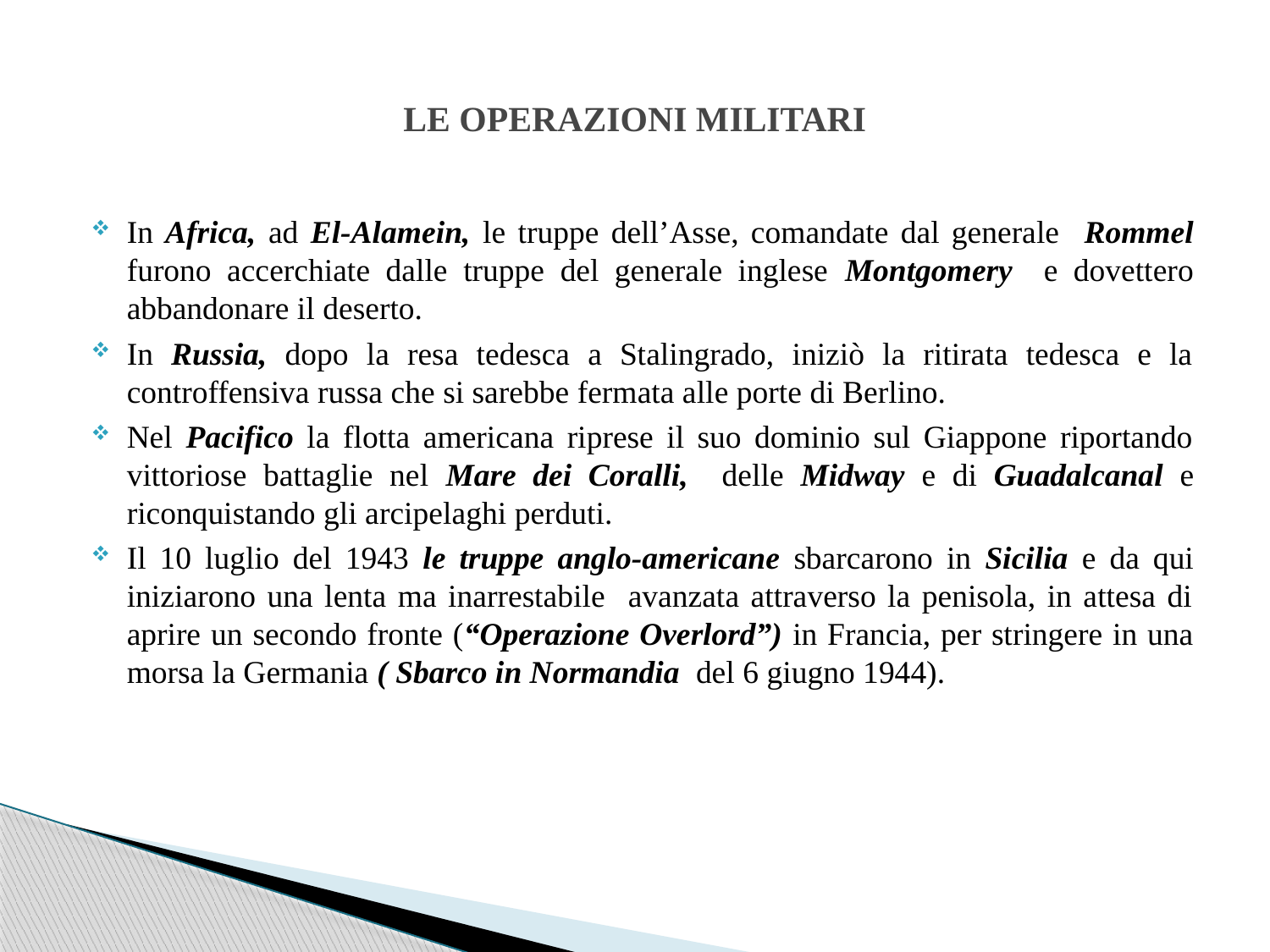

# LE OPERAZIONI MILITARI
In Africa, ad El-Alamein, le truppe dell’Asse, comandate dal generale  Rommel furono accerchiate dalle truppe del generale inglese Montgomery  e dovettero abbandonare il deserto.
In Russia, dopo la resa tedesca a Stalingrado, iniziò la ritirata tedesca e la controffensiva russa che si sarebbe fermata alle porte di Berlino.
Nel Pacifico la flotta americana riprese il suo dominio sul Giappone riportando vittoriose battaglie nel Mare dei Coralli,  delle Midway e di Guadalcanal e riconquistando gli arcipelaghi perduti.
Il 10 luglio del 1943 le truppe anglo-americane sbarcarono in Sicilia e da qui iniziarono una lenta ma inarrestabile  avanzata attraverso la penisola, in attesa di aprire un secondo fronte (“Operazione Overlord”) in Francia, per stringere in una morsa la Germania ( Sbarco in Normandia  del 6 giugno 1944).